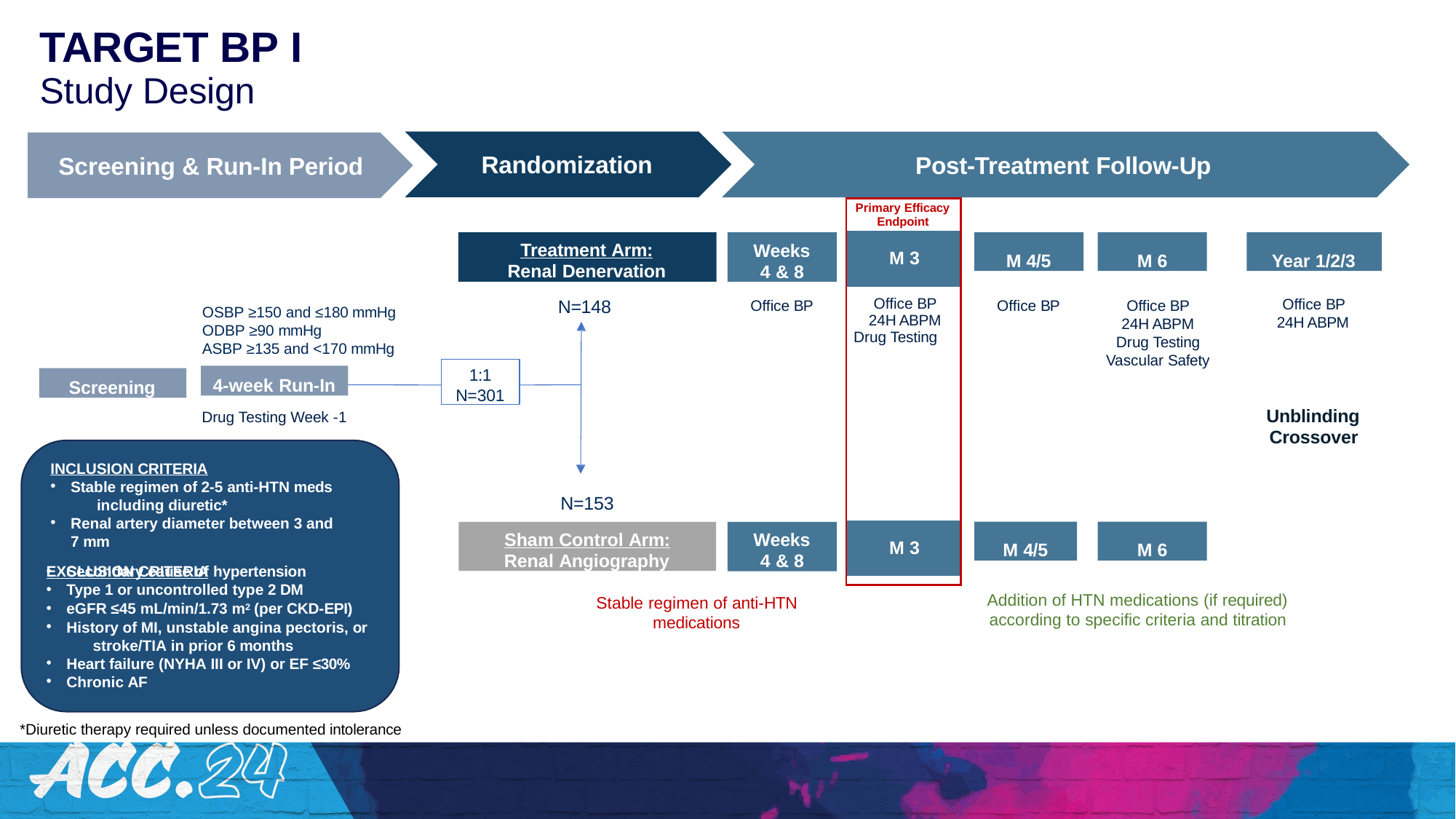

# TARGET BP I
Study Design

Randomization
Post-Treatment Follow-Up
Screening & Run-In Period
| Primary Efficacy Endpoint |
| --- |
| M 3 |
| Office BP 24H ABPM Drug Testing |
| M 3 |
|  |
Treatment Arm: Renal Denervation
Weeks 4 & 8
M 4/5
M 6
Year 1/2/3
Office BP 24H ABPM
N=148
Office BP
Office BP
Office BP 24H ABPM
Drug Testing Vascular Safety
OSBP ≥150 and ≤180 mmHg ODBP ≥90 mmHg
ASBP ≥135 and <170 mmHg

1:1
N=301
4-week Run-In
Screening
Unblinding Crossover
Drug Testing Week -1

INCLUSION CRITERIA
Stable regimen of 2-5 anti-HTN meds 	including diuretic*
Renal artery diameter between 3 and 7 mm
EXCLUSION CRITERIA
N=153
Sham Control Arm: Renal Angiography
Weeks 4 & 8
M 4/5
M 6
Secondary cause of hypertension
Type 1 or uncontrolled type 2 DM
eGFR ≤45 mL/min/1.73 m2 (per CKD-EPI)
History of MI, unstable angina pectoris, or 	stroke/TIA in prior 6 months
Heart failure (NYHA III or IV) or EF ≤30%
Chronic AF
Addition of HTN medications (if required) according to specific criteria and titration
Stable regimen of anti-HTN medications
*Diuretic therapy required unless documented intolerance